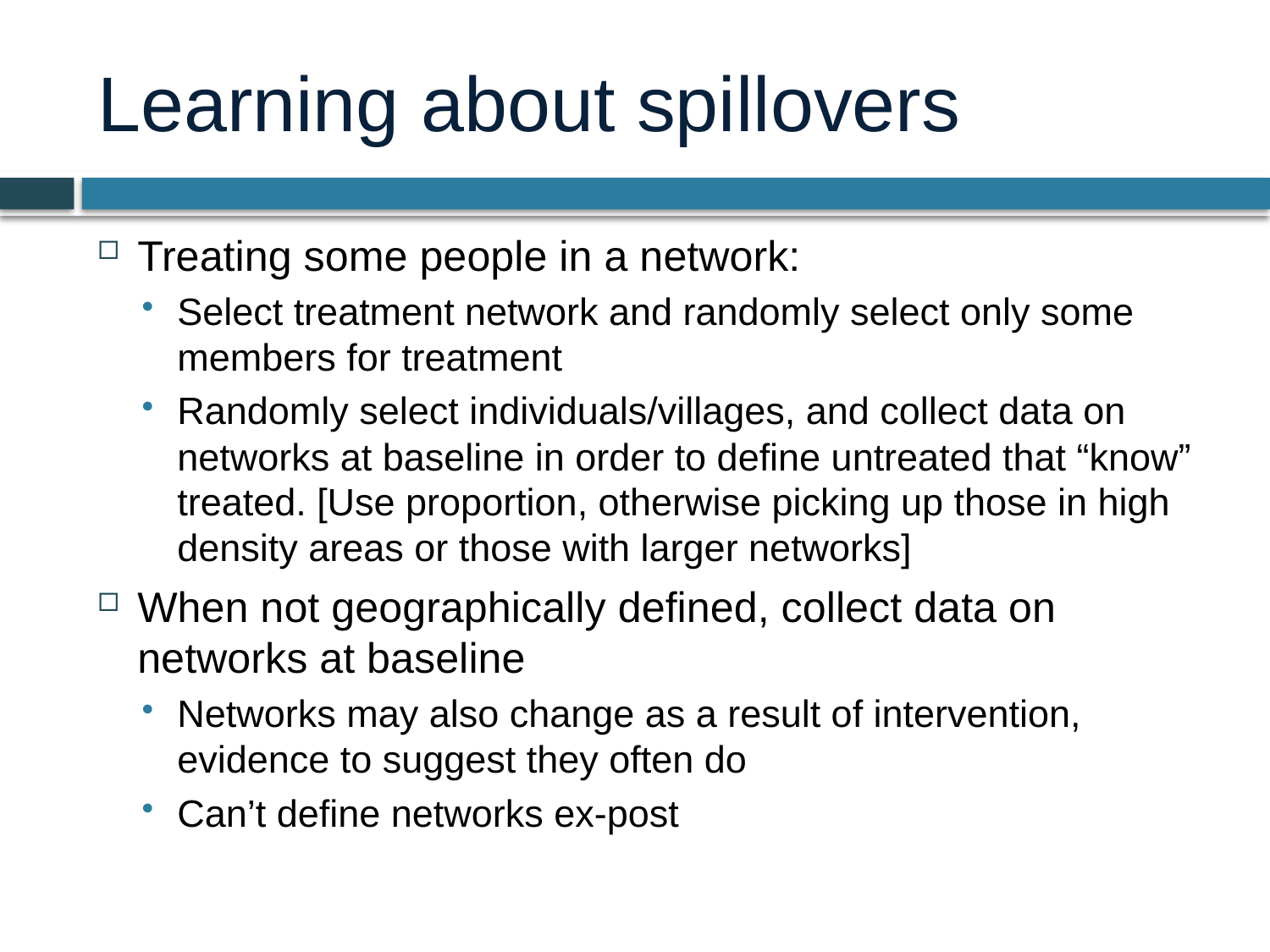

# Learning about spillovers
Treating some people in a network:
Select treatment network and randomly select only some members for treatment
Randomly select individuals/villages, and collect data on networks at baseline in order to define untreated that “know” treated. [Use proportion, otherwise picking up those in high density areas or those with larger networks]
When not geographically defined, collect data on networks at baseline
Networks may also change as a result of intervention, evidence to suggest they often do
Can’t define networks ex-post